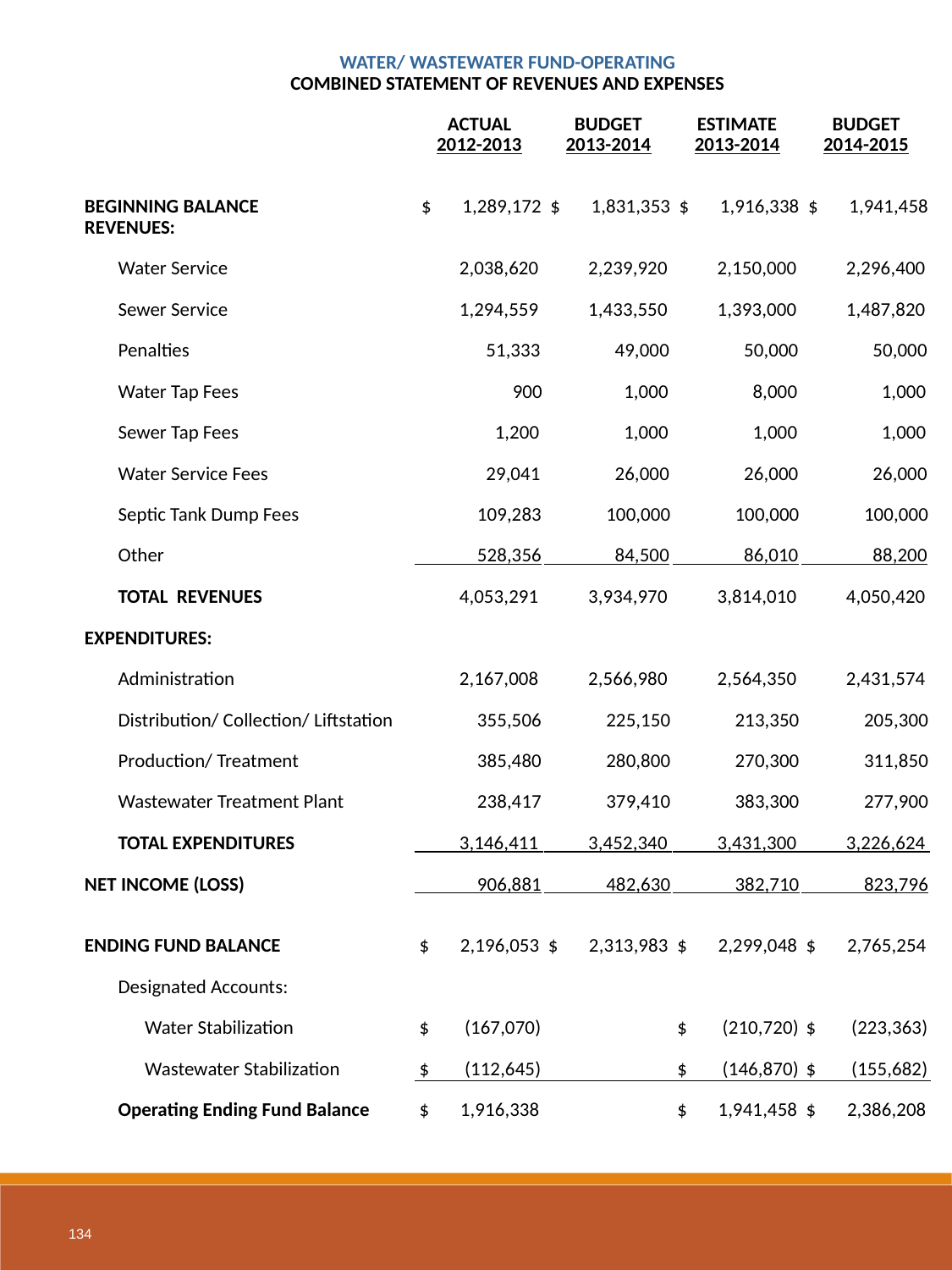

| WATER/ WASTEWATER FUND-OPERATING |  |  |  |  |  |
| --- | --- | --- | --- | --- | --- |
| COMBINED STATEMENT OF REVENUES AND EXPENSES |  |  |  |  |  |
|  |  |  |  |  |  |
|  |  | ACTUAL | BUDGET | ESTIMATE | BUDGET |
|  |  | 2012-2013 | 2013-2014 | 2013-2014 | 2014-2015 |
|  |  |  |  |  |  |
| BEGINNING BALANCE |  | $ 1,289,172 | $ 1,831,353 | $ 1,916,338 | $ 1,941,458 |
| REVENUES: |  |  |  |  |  |
|  | Water Service | 2,038,620 | 2,239,920 | 2,150,000 | 2,296,400 |
|  | Sewer Service | 1,294,559 | 1,433,550 | 1,393,000 | 1,487,820 |
|  | Penalties | 51,333 | 49,000 | 50,000 | 50,000 |
|  | Water Tap Fees | 900 | 1,000 | 8,000 | 1,000 |
|  | Sewer Tap Fees | 1,200 | 1,000 | 1,000 | 1,000 |
|  | Water Service Fees | 29,041 | 26,000 | 26,000 | 26,000 |
|  | Septic Tank Dump Fees | 109,283 | 100,000 | 100,000 | 100,000 |
|  | Other | 528,356 | 84,500 | 86,010 | 88,200 |
|  | TOTAL REVENUES | 4,053,291 | 3,934,970 | 3,814,010 | 4,050,420 |
|  |  |  |  |  |  |
| EXPENDITURES: |  |  |  |  |  |
|  | Administration | 2,167,008 | 2,566,980 | 2,564,350 | 2,431,574 |
|  | Distribution/ Collection/ Liftstation | 355,506 | 225,150 | 213,350 | 205,300 |
|  | Production/ Treatment | 385,480 | 280,800 | 270,300 | 311,850 |
|  | Wastewater Treatment Plant | 238,417 | 379,410 | 383,300 | 277,900 |
|  | TOTAL EXPENDITURES | 3,146,411 | 3,452,340 | 3,431,300 | 3,226,624 |
| NET INCOME (LOSS) |  | 906,881 | 482,630 | 382,710 | 823,796 |
|  |  |  |  |  |  |
| ENDING FUND BALANCE |  | $ 2,196,053 | $ 2,313,983 | $ 2,299,048 | $ 2,765,254 |
|  |  |  |  |  |  |
|  | Designated Accounts: |  |  |  |  |
|  | Water Stabilization | $ (167,070) |  | $ (210,720) | $ (223,363) |
|  | Wastewater Stabilization | $ (112,645) |  | $ (146,870) | $ (155,682) |
|  | Operating Ending Fund Balance | $ 1,916,338 |  | $ 1,941,458 | $ 2,386,208 |
|  |  |  |  |  |  |
134